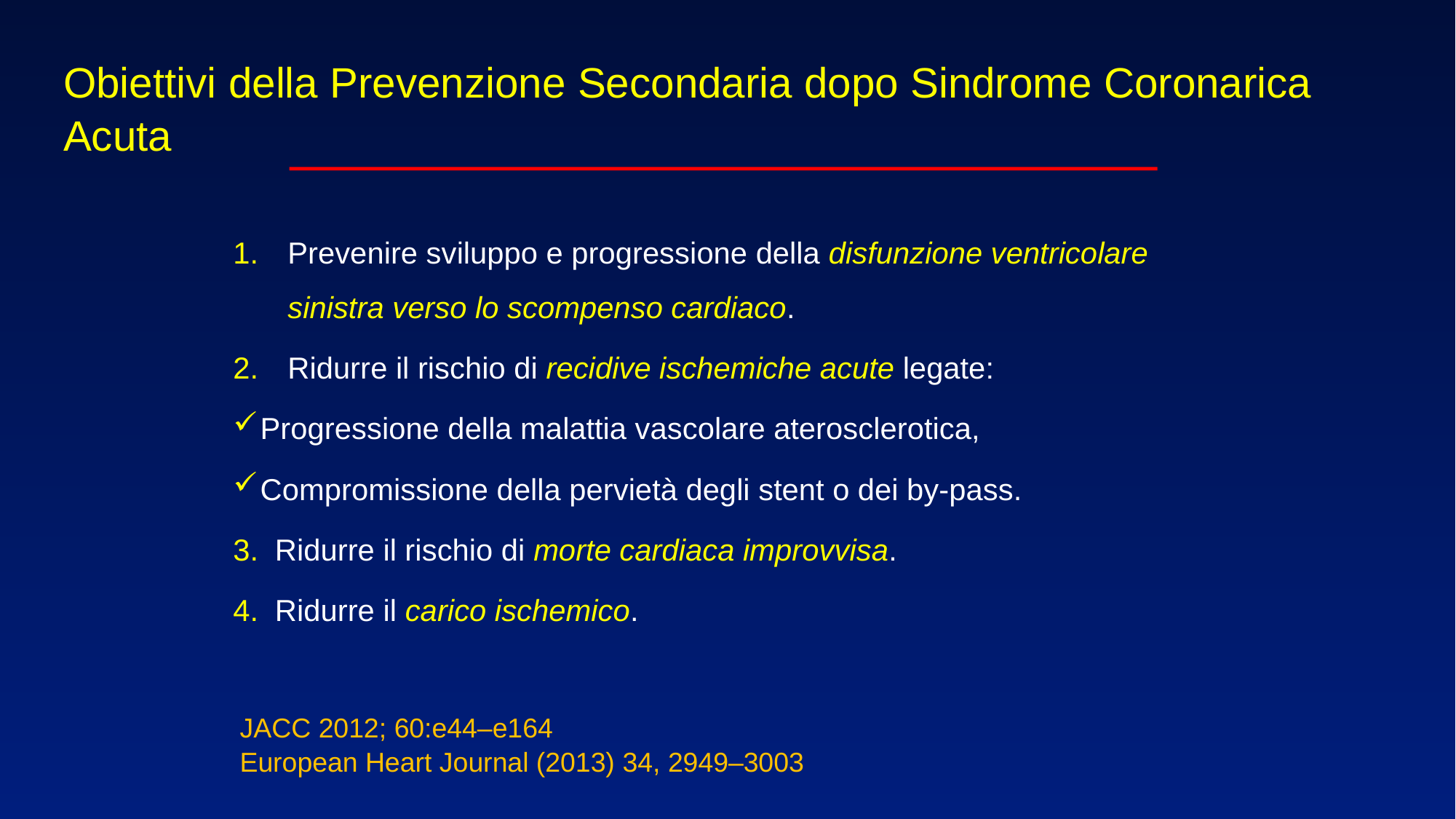

# Obiettivi della Prevenzione Secondaria dopo Sindrome Coronarica Acuta

Prevenire sviluppo e progressione della disfunzione ventricolare sinistra verso lo scompenso cardiaco.
Ridurre il rischio di recidive ischemiche acute legate:
Progressione della malattia vascolare aterosclerotica,
Compromissione della pervietà degli stent o dei by-pass.
3.  Ridurre il rischio di morte cardiaca improvvisa.
4.  Ridurre il carico ischemico.
JACC 2012; 60:e44–e164
European Heart Journal (2013) 34, 2949–3003